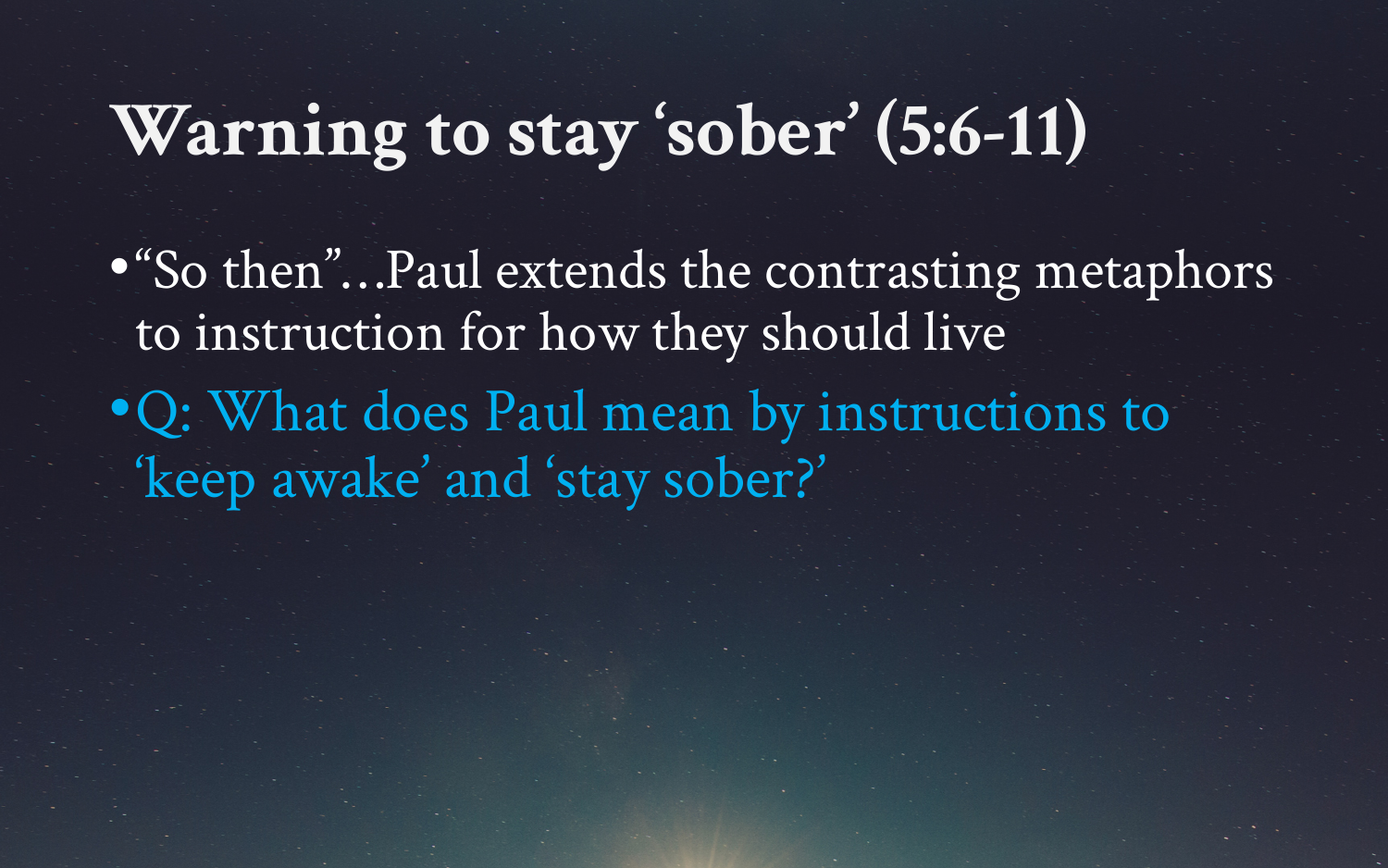

# Warning to stay ‘sober’ (5:6-11)
“So then”…Paul extends the contrasting metaphors to instruction for how they should live
Q: What does Paul mean by instructions to ‘keep awake’ and ‘stay sober?’